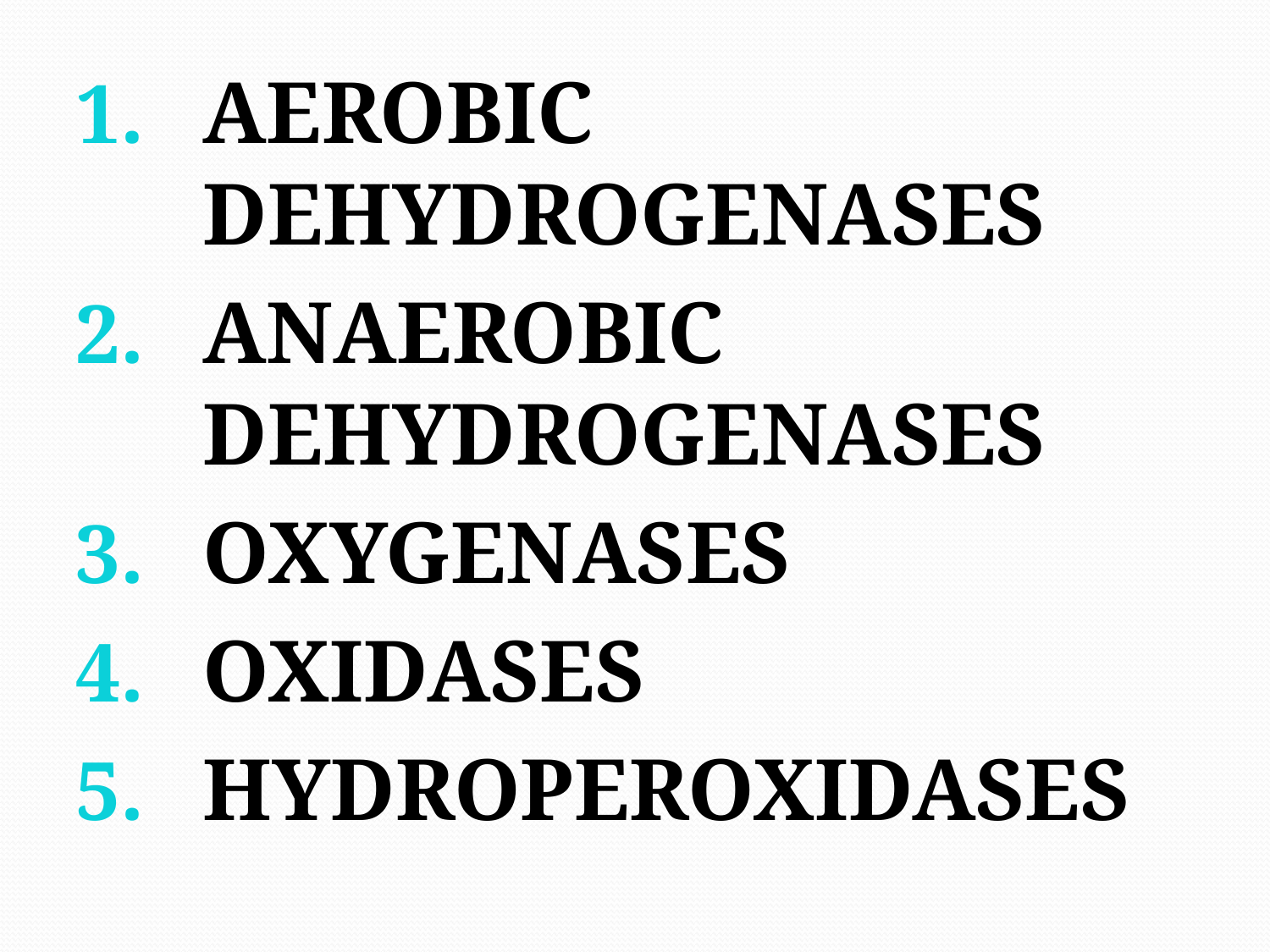

AEROBIC DEHYDROGENASES
ANAEROBIC DEHYDROGENASES
OXYGENASES
OXIDASES
HYDROPEROXIDASES